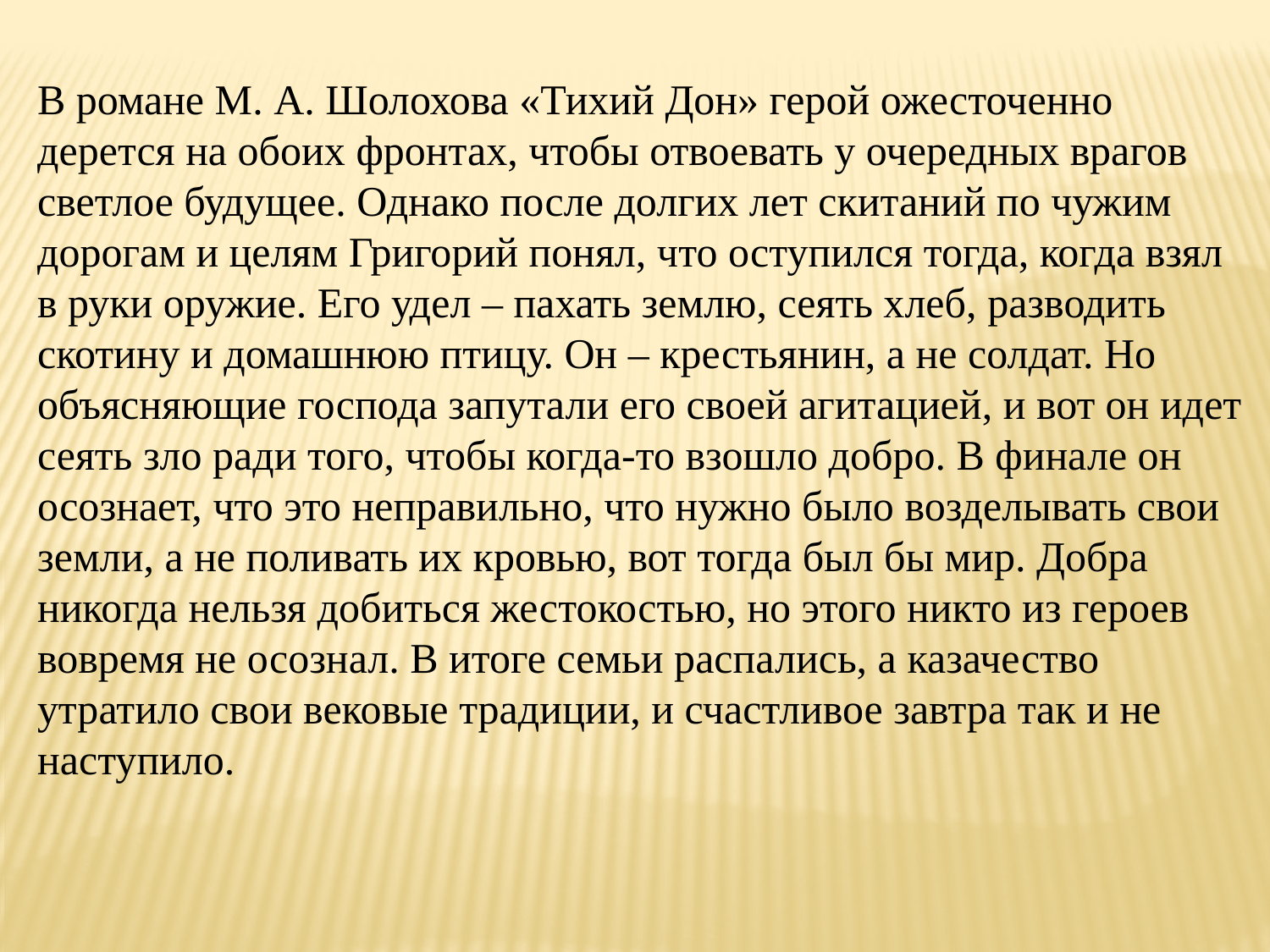

В романе М. А. Шолохова «Тихий Дон» герой ожесточенно дерется на обоих фронтах, чтобы отвоевать у очередных врагов светлое будущее. Однако после долгих лет скитаний по чужим дорогам и целям Григорий понял, что оступился тогда, когда взял в руки оружие. Его удел – пахать землю, сеять хлеб, разводить скотину и домашнюю птицу. Он – крестьянин, а не солдат. Но объясняющие господа запутали его своей агитацией, и вот он идет сеять зло ради того, чтобы когда-то взошло добро. В финале он осознает, что это неправильно, что нужно было возделывать свои земли, а не поливать их кровью, вот тогда был бы мир. Добра никогда нельзя добиться жестокостью, но этого никто из героев вовремя не осознал. В итоге семьи распались, а казачество утратило свои вековые традиции, и счастливое завтра так и не наступило.